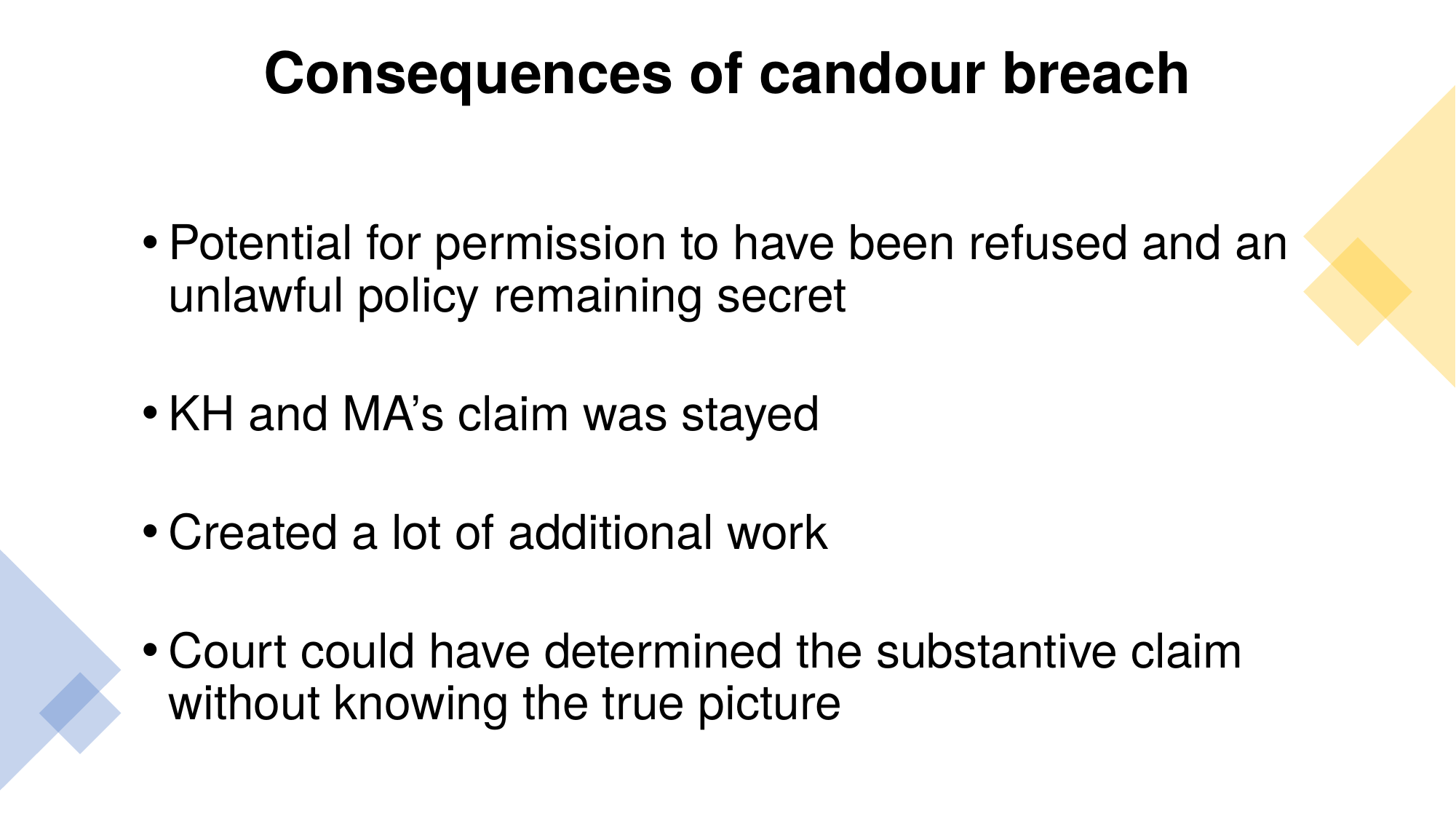

# Consequences of candour breach

Potential for permission to have been refused and an unlawful policy remaining secret

KH and MA’s claim was stayed

Created a lot of additional work

Court could have determined the substantive claim without knowing the true picture